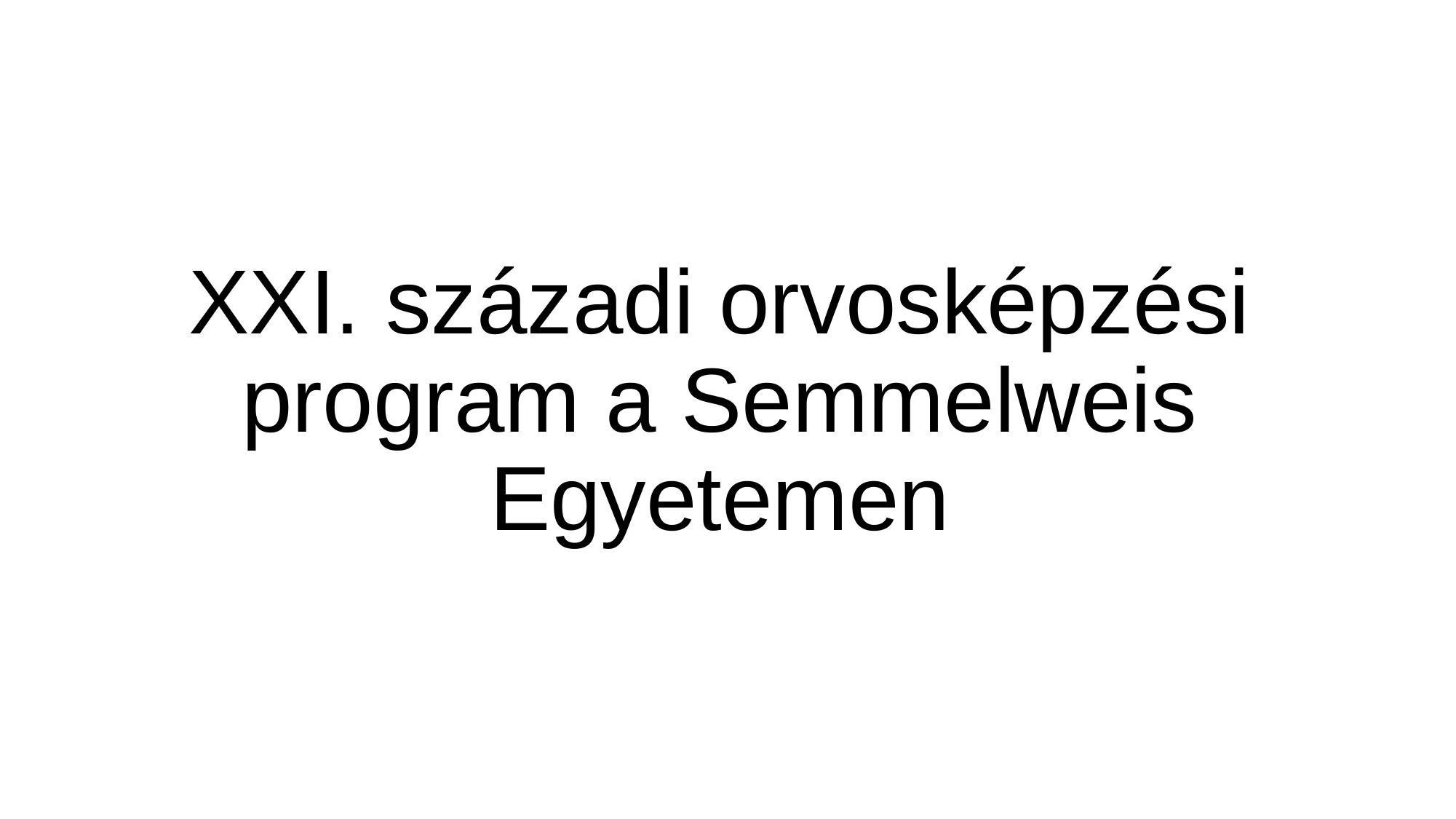

# XXI. századi orvosképzési program a Semmelweis Egyetemen